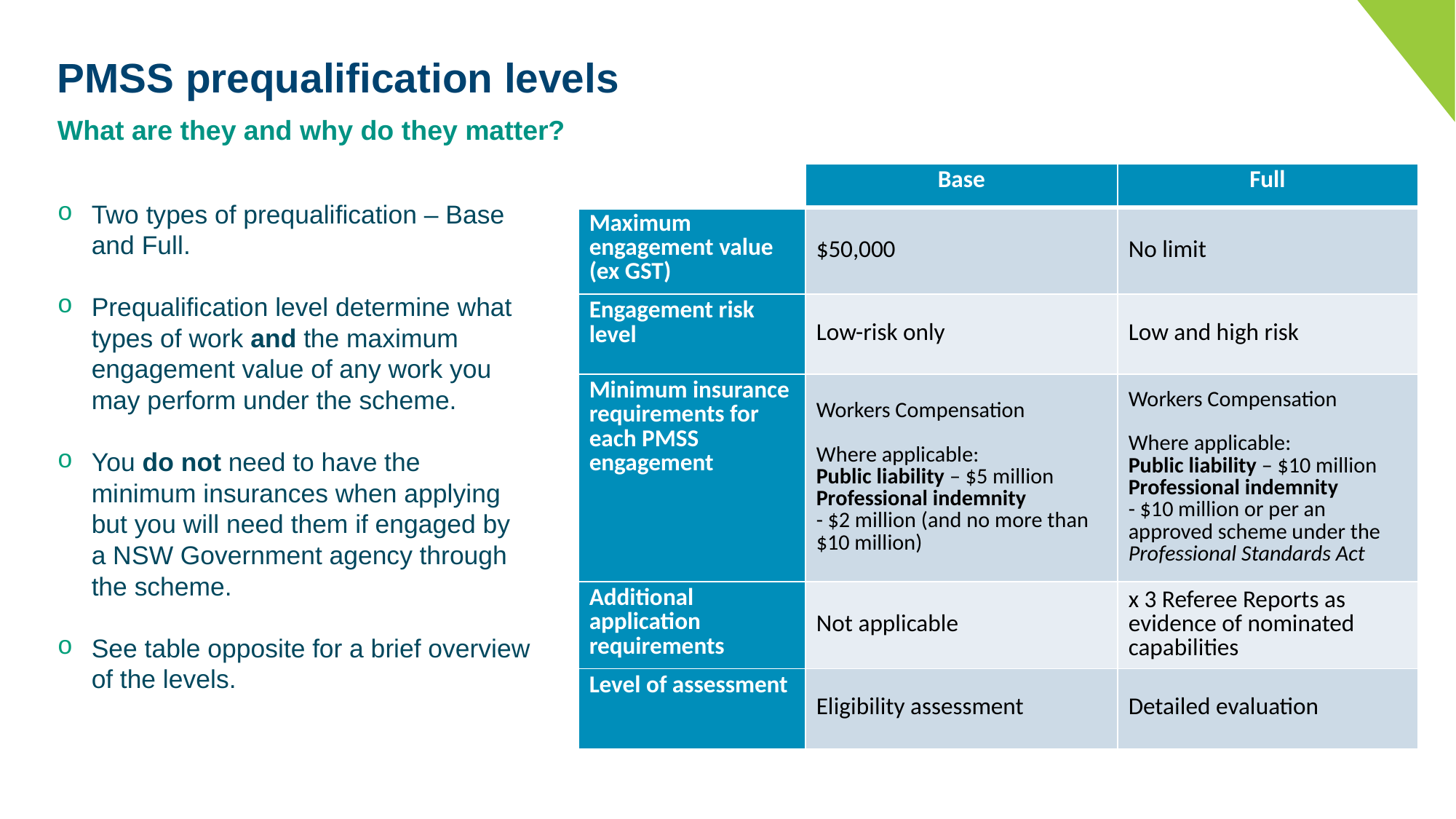

# PMSS prequalification levels
What are they and why do they matter?
|  | Base | Full |
| --- | --- | --- |
| Maximum engagement value (ex GST) | $50,000 | No limit |
| Engagement risk level | Low-risk only | Low and high risk |
| Minimum insurance requirements for each PMSS engagement | Workers Compensation Where applicable: Public liability – $5 million Professional indemnity - $2 million (and no more than $10 million) | Workers Compensation Where applicable: Public liability – $10 million Professional indemnity - $10 million or per an approved scheme under the Professional Standards Act |
| Additional application requirements | Not applicable | x 3 Referee Reports as evidence of nominated capabilities |
| Level of assessment | Eligibility assessment | Detailed evaluation |
Two types of prequalification – Base and Full.

Prequalification level determine what types of work and the maximum engagement value of any work you may perform under the scheme.

You do not need to have the minimum insurances when applying but you will need them if engaged by a NSW Government agency through the scheme.

See table opposite for a brief overview of the levels.